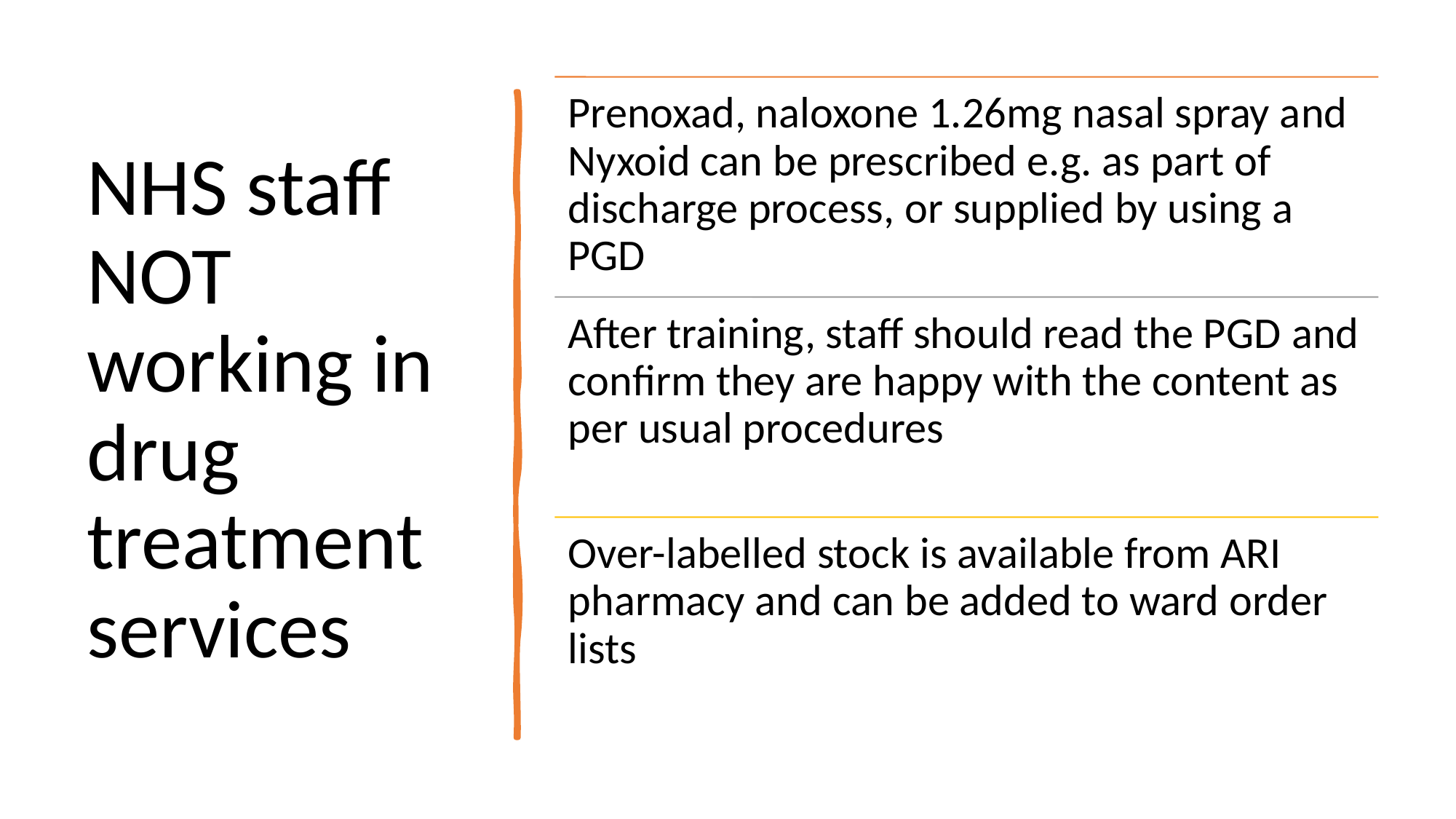

Prenoxad, naloxone 1.26mg nasal spray and Nyxoid can be prescribed e.g. as part of discharge process, or supplied by using a PGD
After training, staff should read the PGD and confirm they are happy with the content as per usual procedures
Over-labelled stock is available from ARI pharmacy and can be added to ward order lists
# NHS staff NOT working in drug treatment services